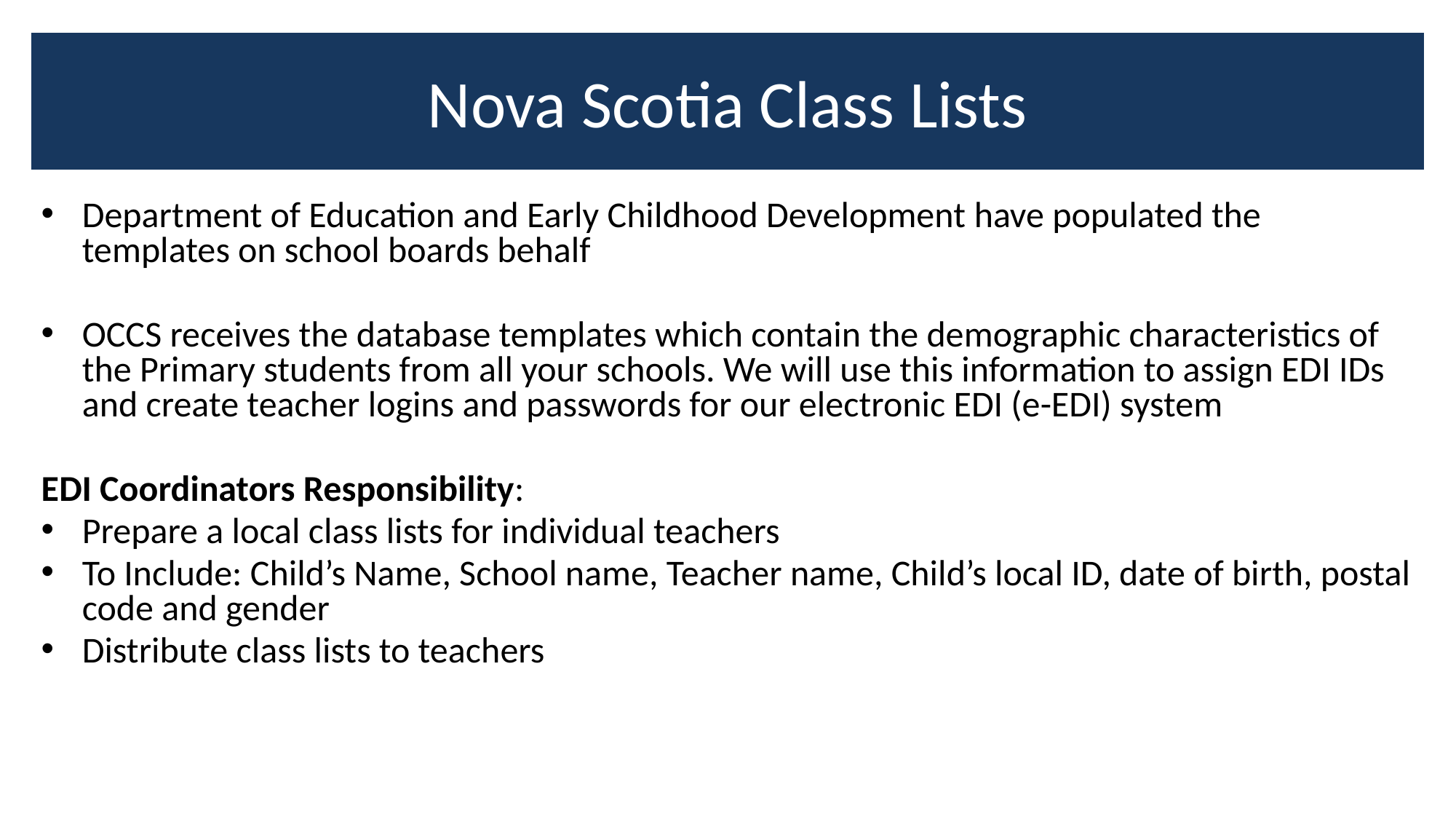

# Nova Scotia Class Lists
Department of Education and Early Childhood Development have populated the templates on school boards behalf

OCCS receives the database templates which contain the demographic characteristics of the Primary students from all your schools. We will use this information to assign EDI IDs and create teacher logins and passwords for our electronic EDI (e-EDI) system

EDI Coordinators Responsibility:
Prepare a local class lists for individual teachers
To Include: Child’s Name, School name, Teacher name, Child’s local ID, date of birth, postal code and gender
Distribute class lists to teachers